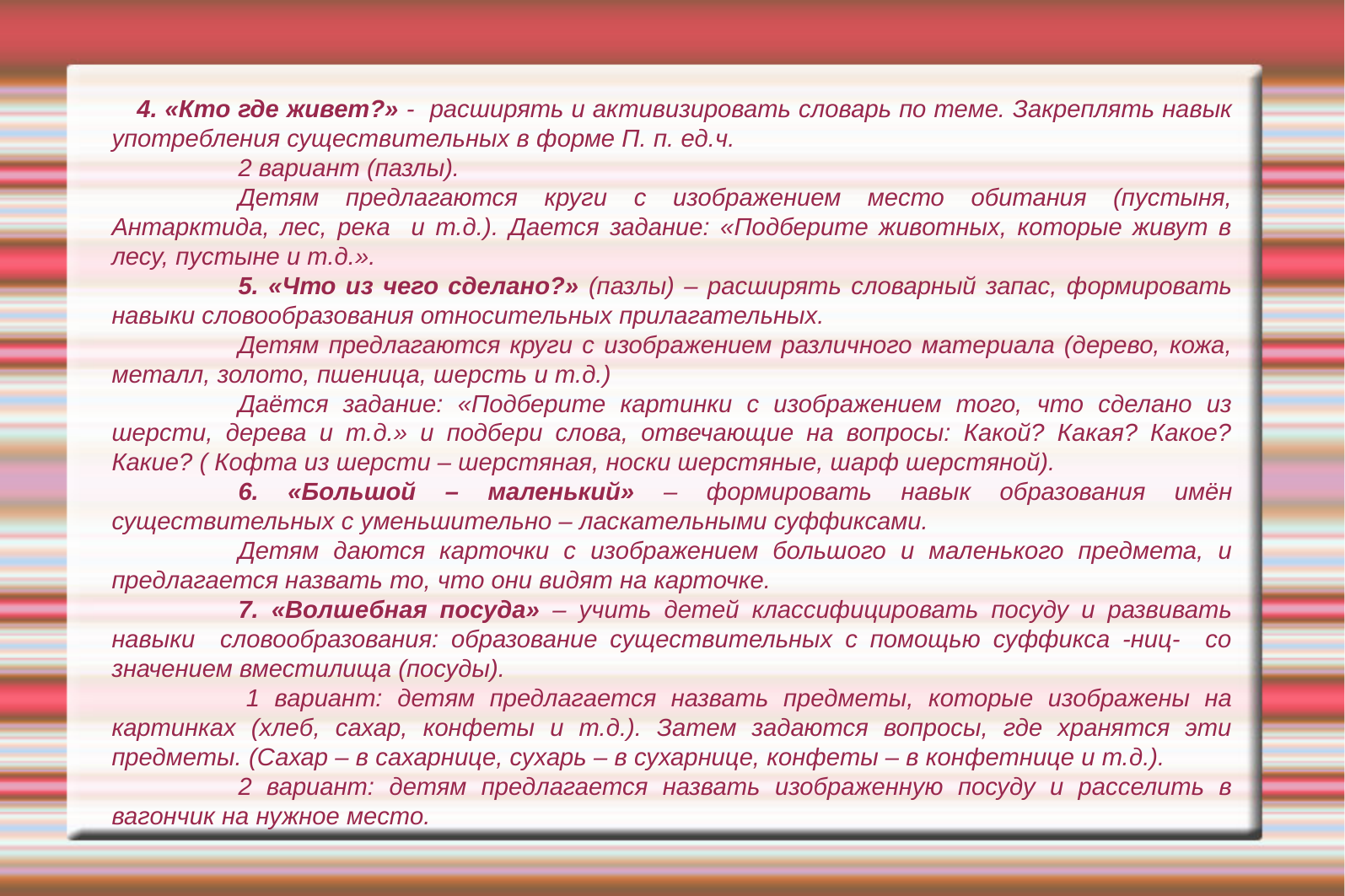

4. «Кто где живет?» -  расширять и активизировать словарь по теме. Закреплять навык употребления существительных в форме П. п. ед.ч.
	2 вариант (пазлы).
	Детям предлагаются круги с изображением место обитания (пустыня, Антарктида, лес, река  и т.д.). Дается задание: «Подберите животных, которые живут в лесу, пустыне и т.д.».
	5. «Что из чего сделано?» (пазлы) – расширять словарный запас, формировать навыки словообразования относительных прилагательных.
	Детям предлагаются круги с изображением различного материала (дерево, кожа, металл, золото, пшеница, шерсть и т.д.)
	Даётся задание: «Подберите картинки с изображением того, что сделано из шерсти, дерева и т.д.» и подбери слова, отвечающие на вопросы: Какой? Какая? Какое? Какие? ( Кофта из шерсти – шерстяная, носки шерстяные, шарф шерстяной).
	6. «Большой – маленький» – формировать навык образования имён существительных с уменьшительно – ласкательными суффиксами.
	Детям даются карточки с изображением большого и маленького предмета, и предлагается назвать то, что они видят на карточке.
	7. «Волшебная посуда» – учить детей классифицировать посуду и развивать навыки  словообразования: образование существительных с помощью суффикса -ниц-  со значением вместилища (посуды).
 	1 вариант: детям предлагается назвать предметы, которые изображены на картинках (хлеб, сахар, конфеты и т.д.). Затем задаются вопросы, где хранятся эти предметы. (Сахар – в сахарнице, сухарь – в сухарнице, конфеты – в конфетнице и т.д.).
	2 вариант: детям предлагается назвать изображенную посуду и расселить в вагончик на нужное место.